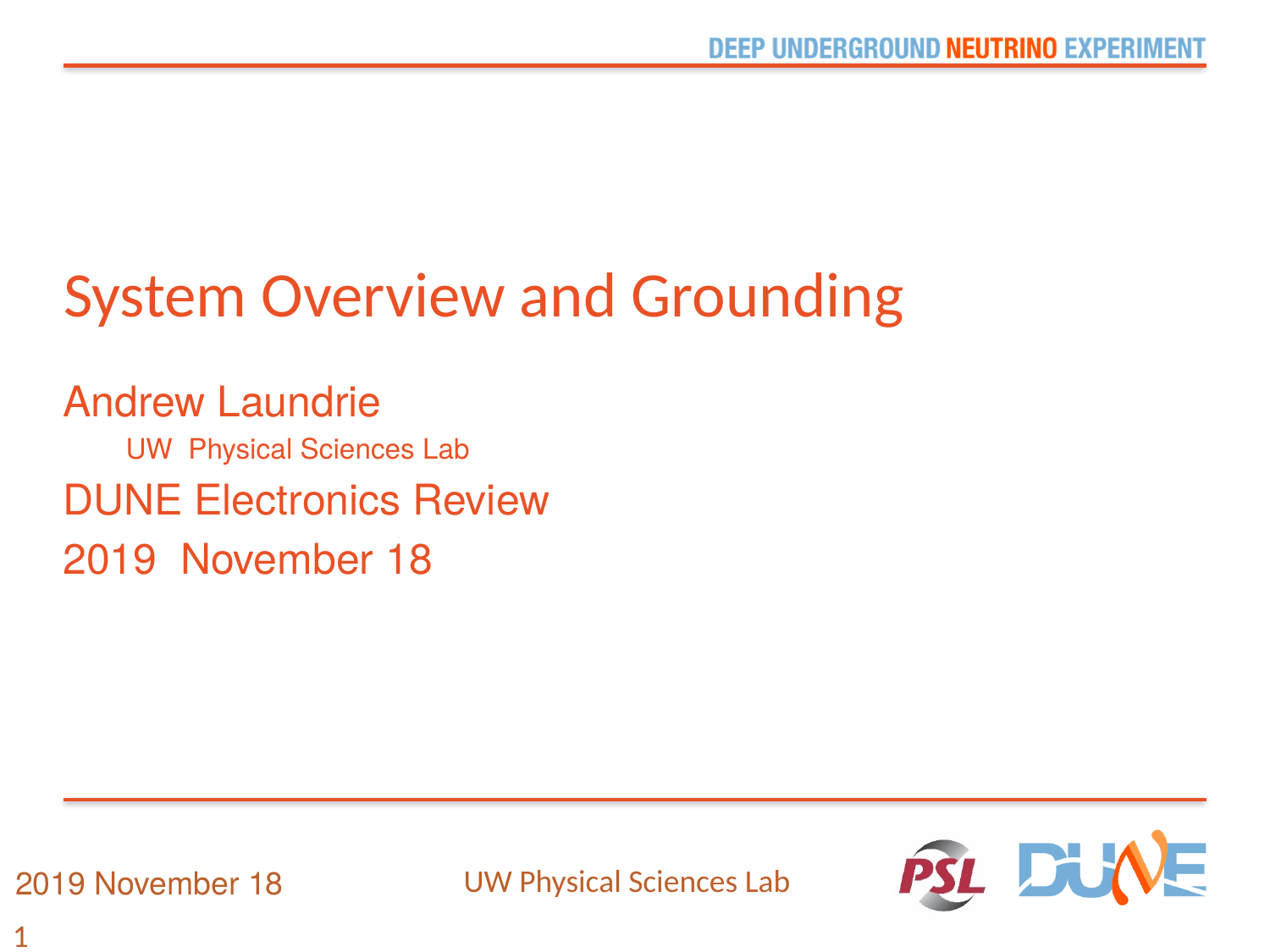

# System Overview and Grounding
Andrew Laundrie
        UW  Physical Sciences Lab
DUNE Electronics Review
2019  November 18

  UW Physical Sciences Lab
2019 November 18
1